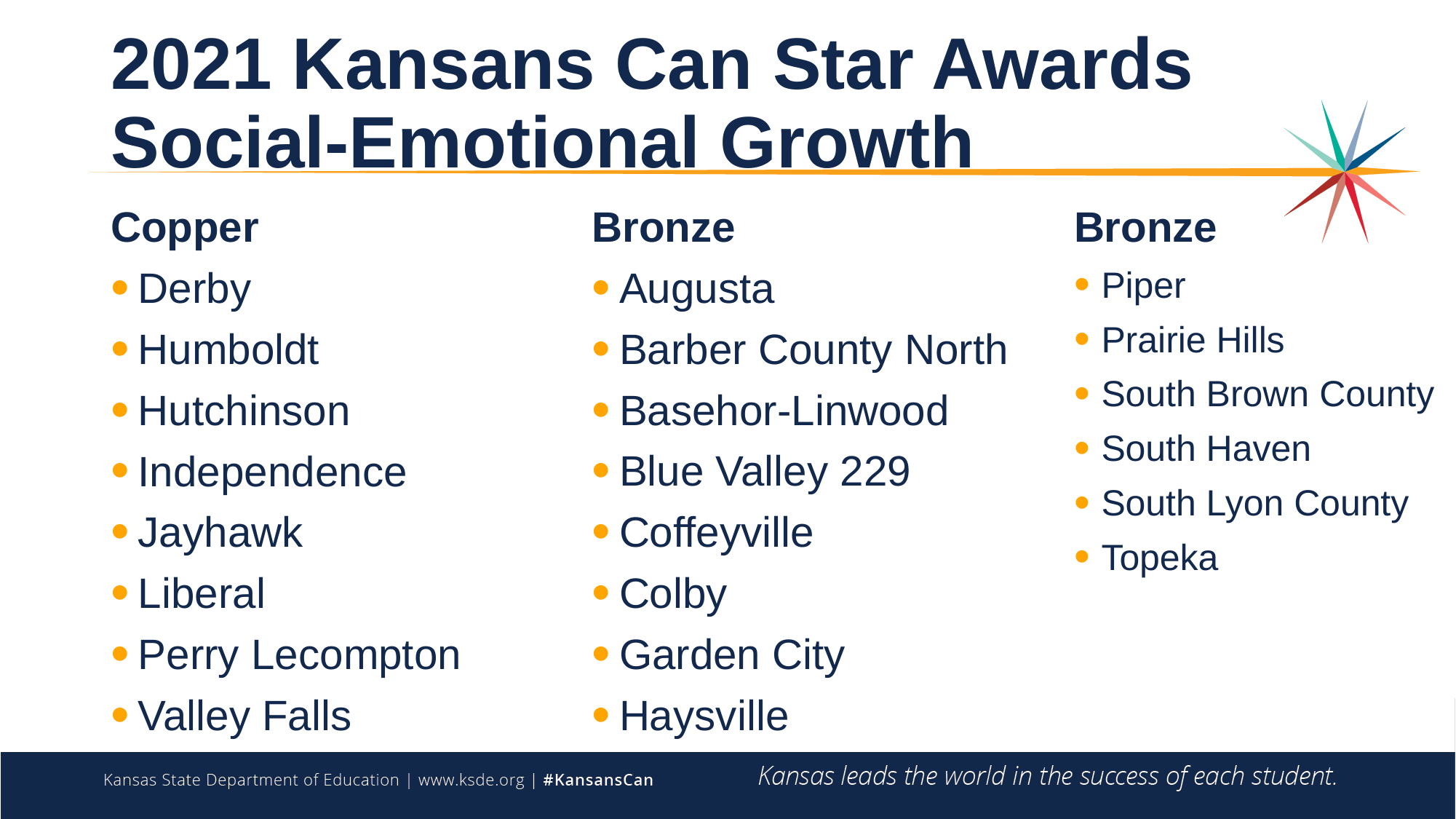

# 2021 Kansans Can Star Awards Social-Emotional Growth
Copper
Derby
Humboldt
Hutchinson
Independence
Jayhawk
Liberal
Perry Lecompton
Valley Falls
Bronze
Augusta
Barber County North
Basehor-Linwood
Blue Valley 229
Coffeyville
Colby
Garden City
Haysville
Bronze
Piper
Prairie Hills
South Brown County
South Haven
South Lyon County
Topeka